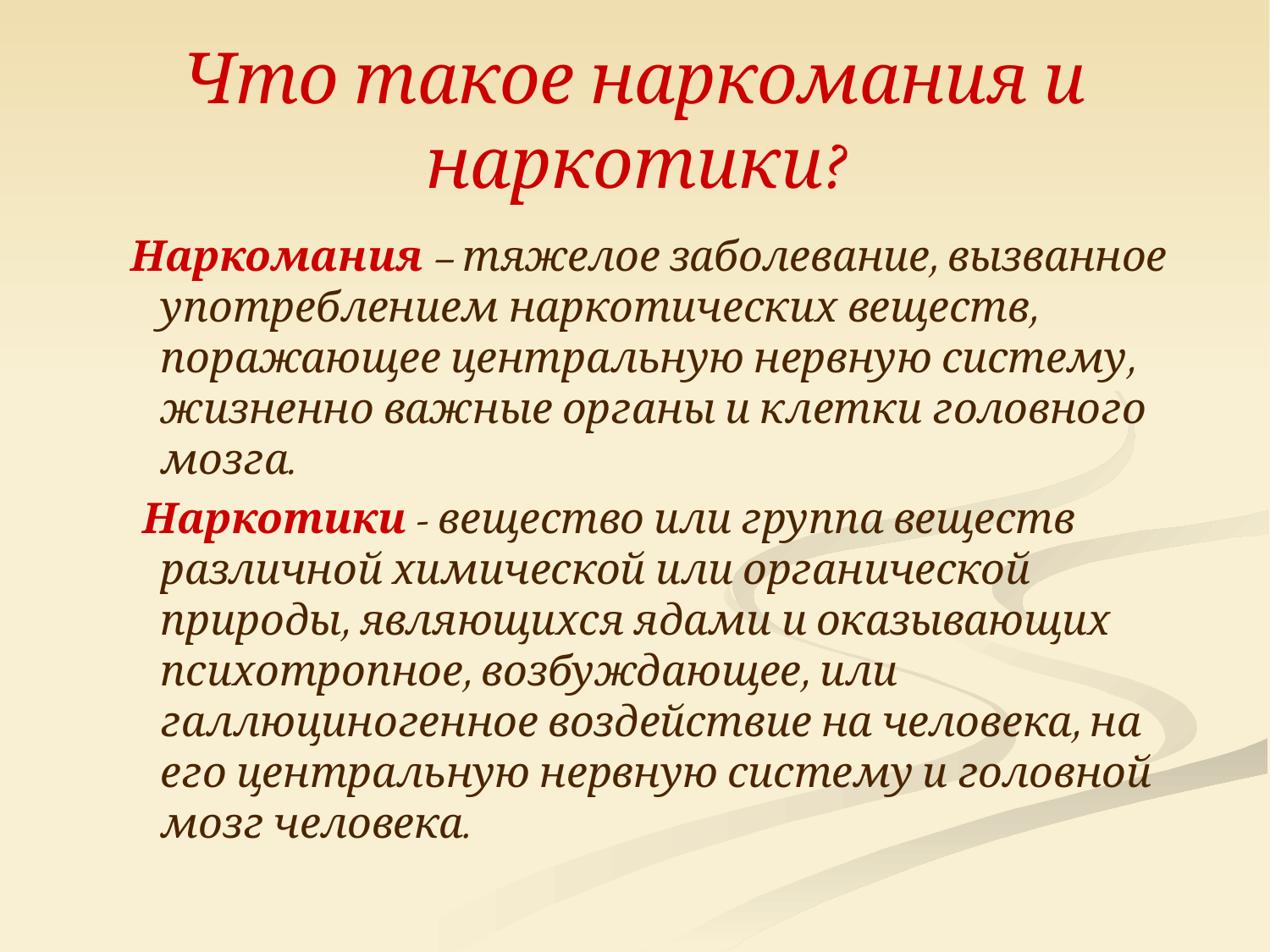

# Что такое наркомания и наркотики?
       Наркомания – тяжелое заболевание, вызванное употреблением наркотических веществ, поражающее центральную нервную систему, жизненно важные органы и клетки головного мозга.
       Наркотики - вещество или группа веществ различной химической или органической природы, являющихся ядами и оказывающих психотропное, возбуждающее, или галлюциногенное воздействие на человека, на его центральную нервную систему и головной мозг человека.